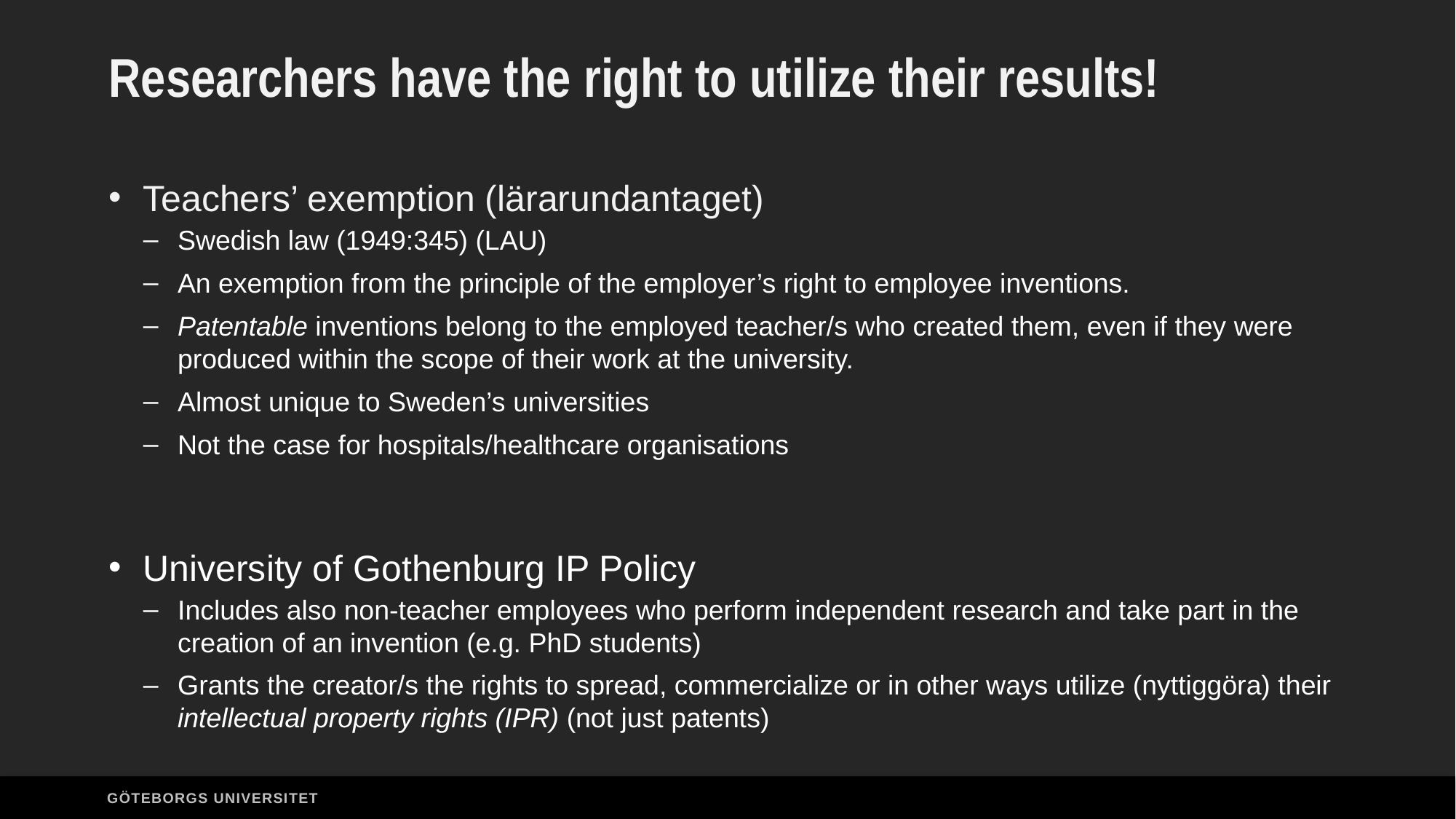

# Researchers have the right to utilize their results!
Teachers’ exemption (lärarundantaget)
Swedish law (1949:345) (LAU)
An exemption from the principle of the employer’s right to employee inventions.
Patentable inventions belong to the employed teacher/s who created them, even if they were produced within the scope of their work at the university.
Almost unique to Sweden’s universities
Not the case for hospitals/healthcare organisations
University of Gothenburg IP Policy
Includes also non-teacher employees who perform independent research and take part in the creation of an invention (e.g. PhD students)
Grants the creator/s the rights to spread, commercialize or in other ways utilize (nyttiggöra) their intellectual property rights (IPR) (not just patents)